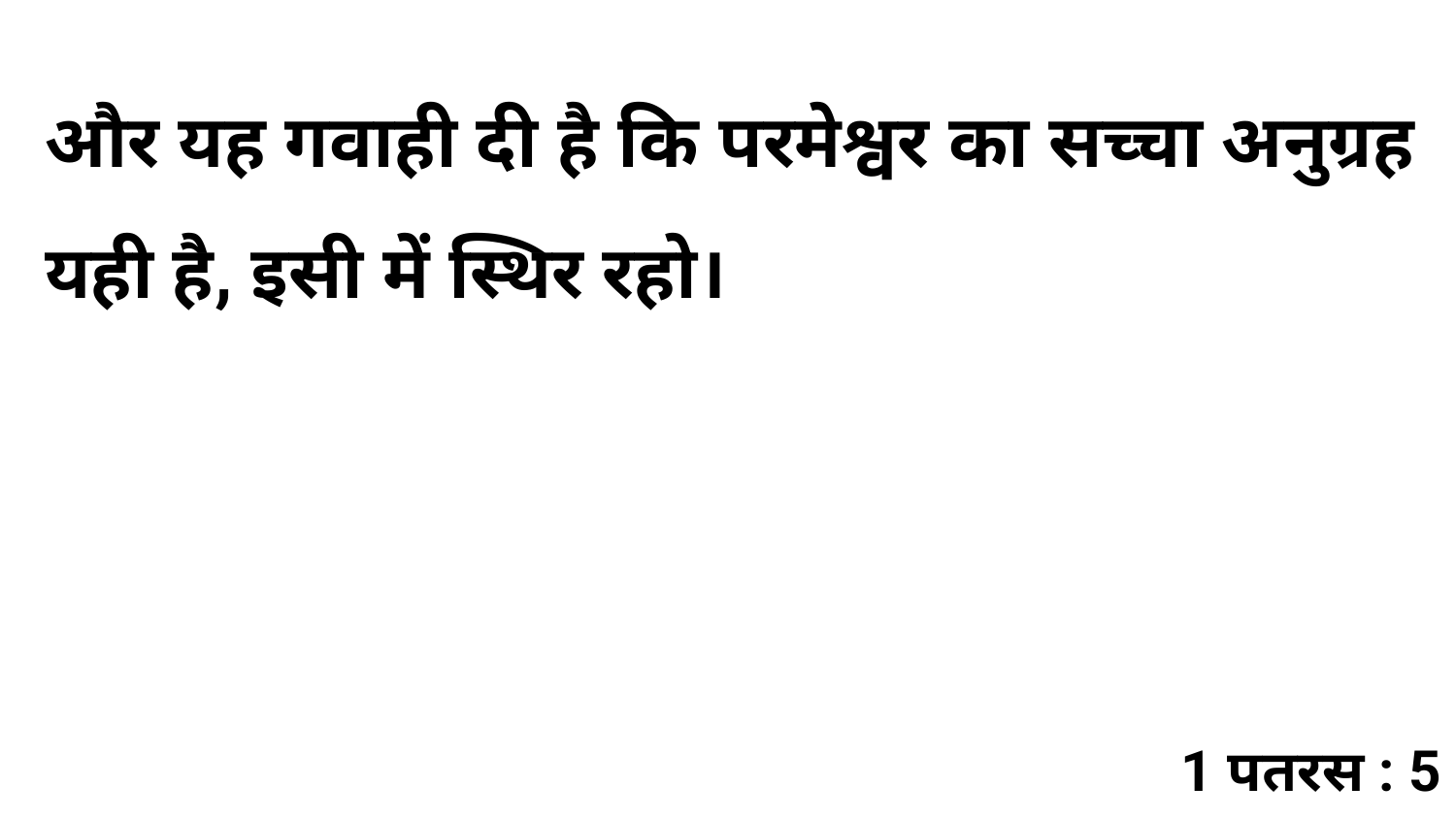

और यह गवाही दी है कि परमेश्वर का सच्चा अनुग्रह यही है, इसी में स्थिर रहो।
1 पतरस : 5